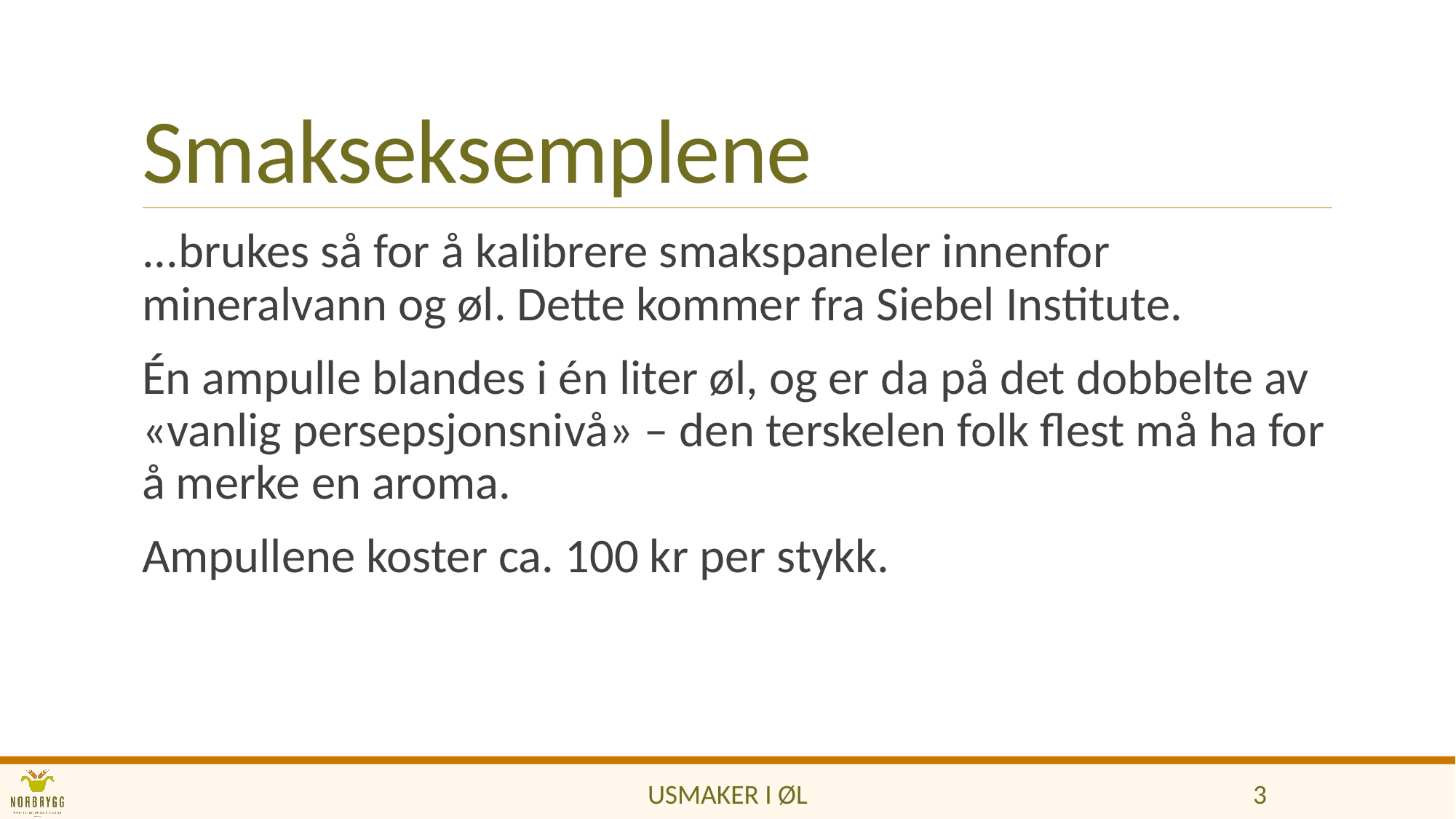

# Smakseksemplene
...brukes så for å kalibrere smakspaneler innenfor mineralvann og øl. Dette kommer fra Siebel Institute.
Én ampulle blandes i én liter øl, og er da på det dobbelte av «vanlig persepsjonsnivå» – den terskelen folk flest må ha for å merke en aroma.
Ampullene koster ca. 100 kr per stykk.
Usmaker i øl
3